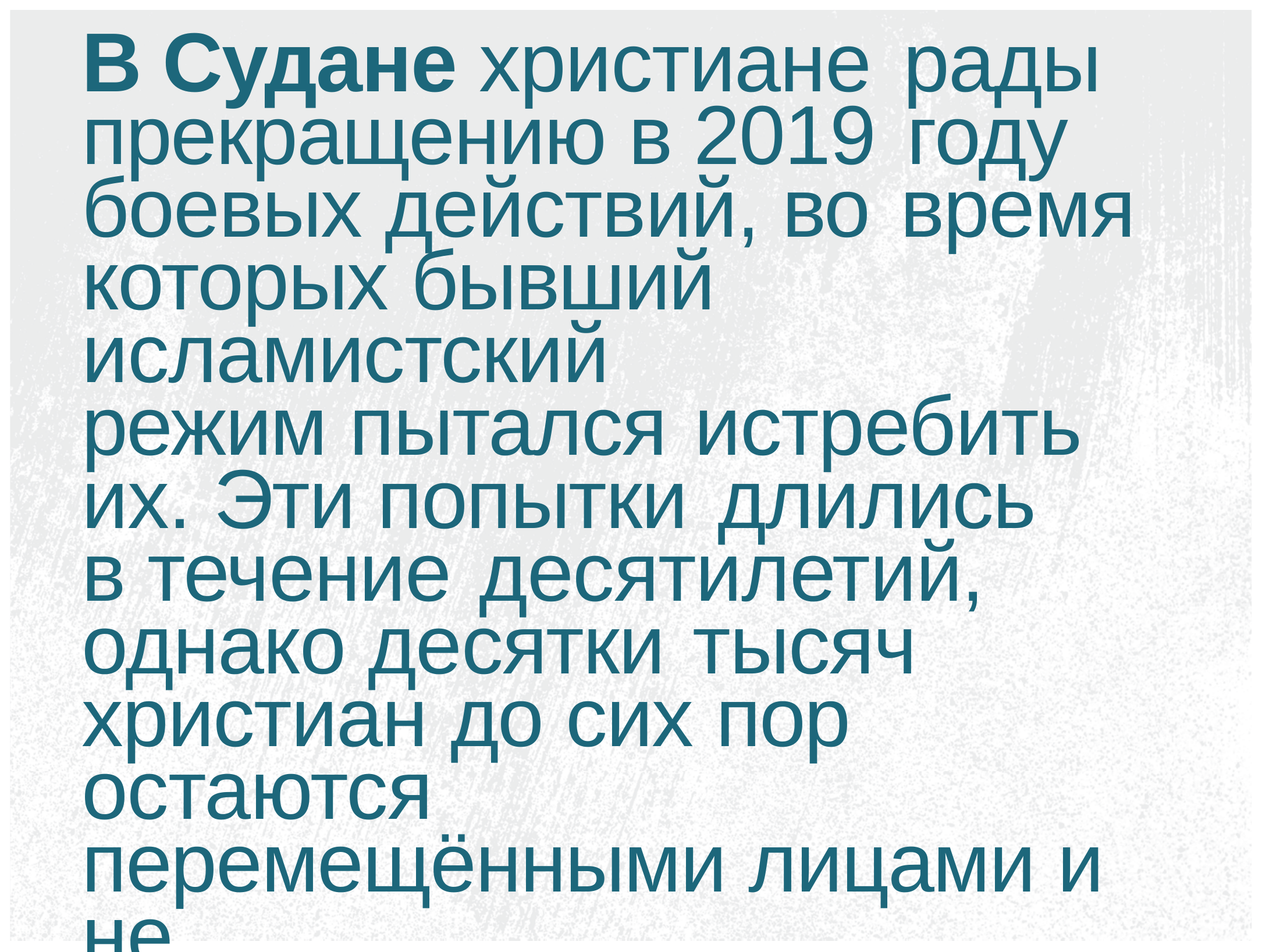

В Судане христиане рады
прекращению в 2019 году
боевых действий, во время
которых бывший исламистский
режим пытался истребить
их. Эти попытки длились
в течение десятилетий,
однако десятки тысяч
христиан до сих пор остаются
перемещёнными лицами и не
имеют даже предметов первой  необходимости.